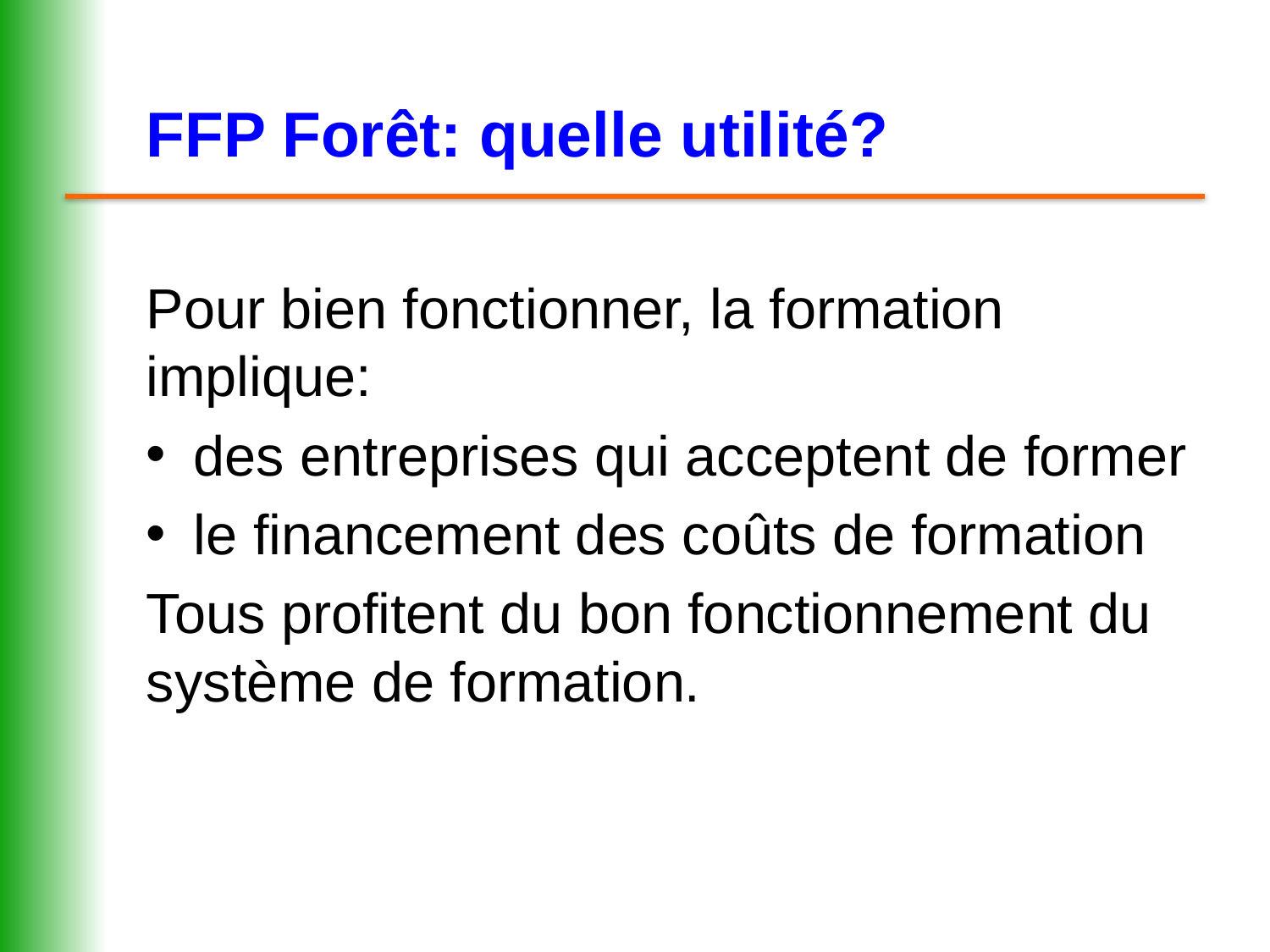

# FFP Forêt: quelle utilité?
Pour bien fonctionner, la formation implique:
des entreprises qui acceptent de former
le financement des coûts de formation
Tous profitent du bon fonctionnement du système de formation.